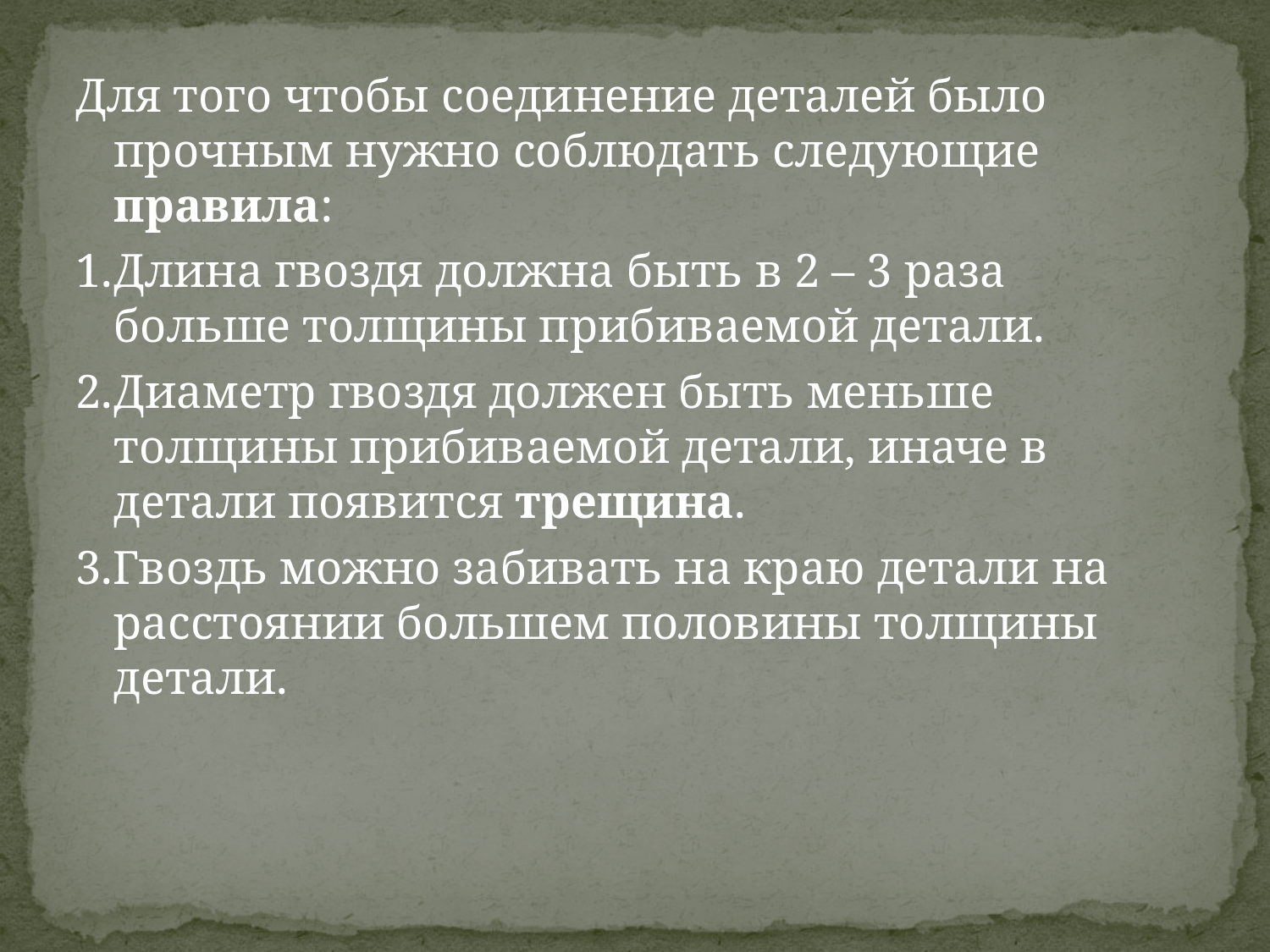

Для того чтобы соединение деталей было прочным нужно соблюдать следующие правила:
1.Длина гвоздя должна быть в 2 – 3 раза больше толщины прибиваемой детали.
2.Диаметр гвоздя должен быть меньше толщины прибиваемой детали, иначе в детали появится трещина.
3.Гвоздь можно забивать на краю детали на расстоянии большем половины толщины детали.